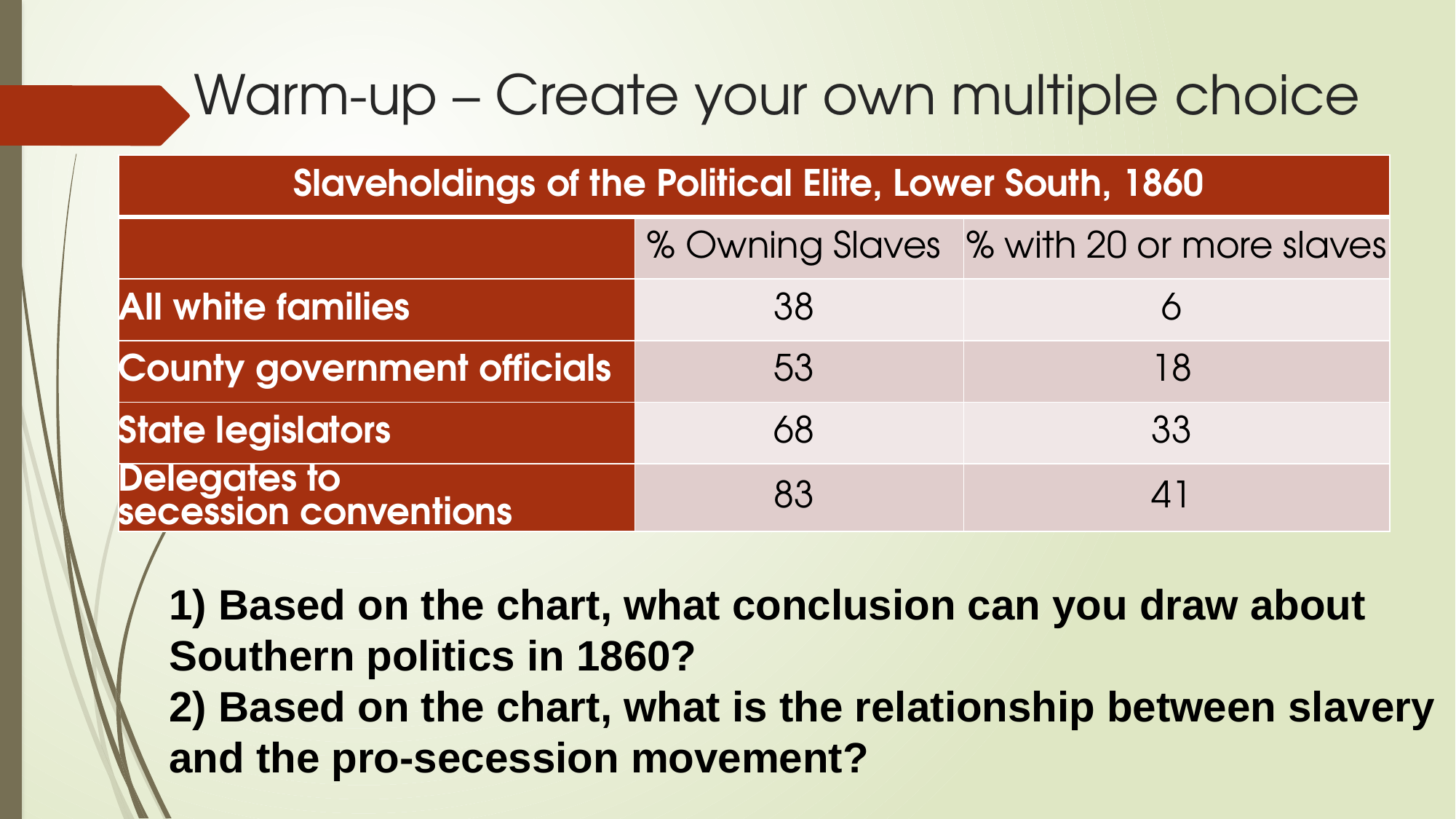

# Warm-up – Create your own multiple choice
| Slaveholdings of the Political Elite, Lower South, 1860 |  |  |
| --- | --- | --- |
|  | % Owning Slaves | % with 20 or more slaves |
| All white families | 38 | 6 |
| County government officials | 53 | 18 |
| State legislators | 68 | 33 |
| Delegates to secession conventions | 83 | 41 |
1) Based on the chart, what conclusion can you draw about Southern politics in 1860?
2) Based on the chart, what is the relationship between slavery and the pro-secession movement?